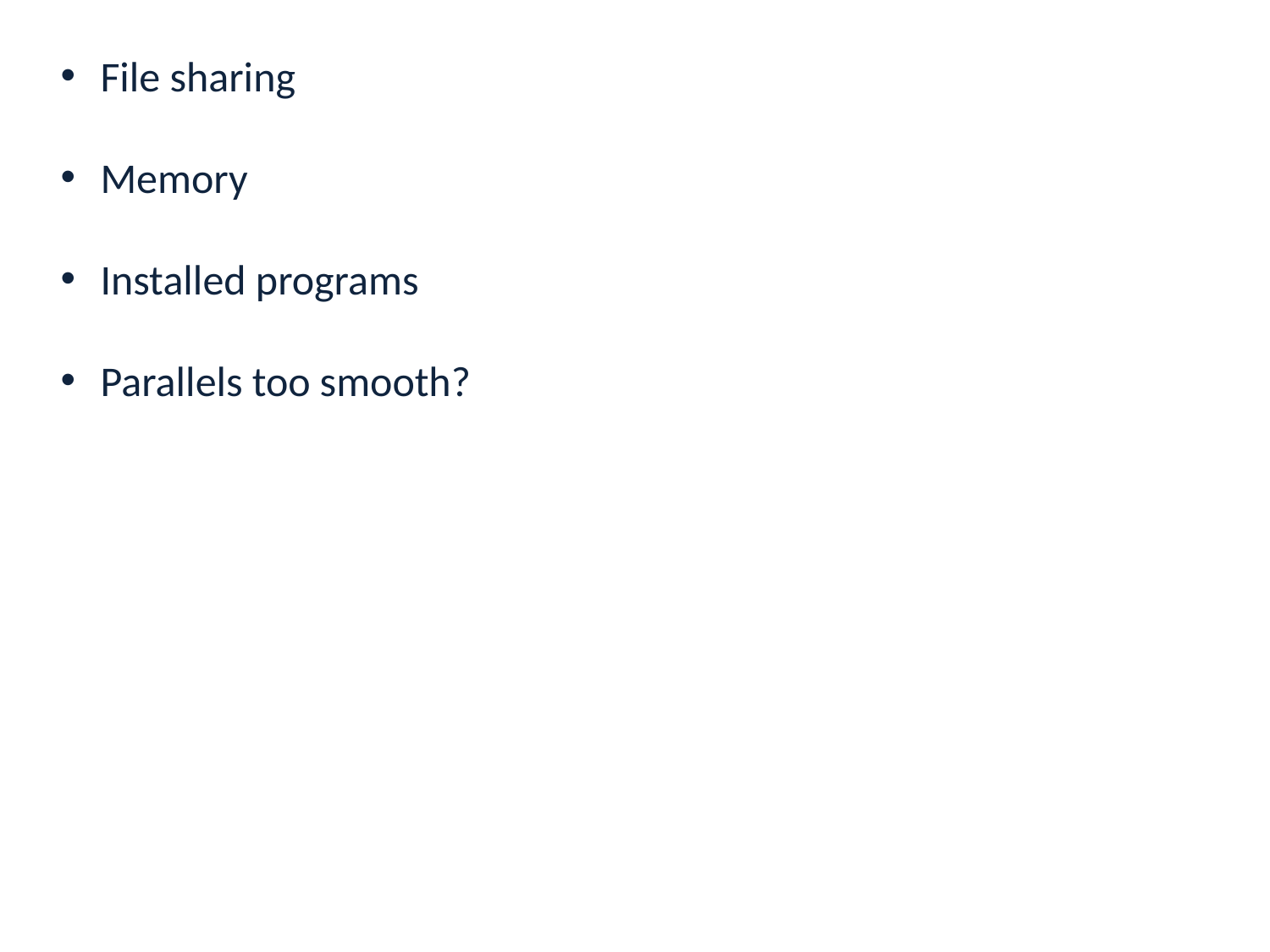

File sharing

Memory

Installed programs

Parallels too smooth?